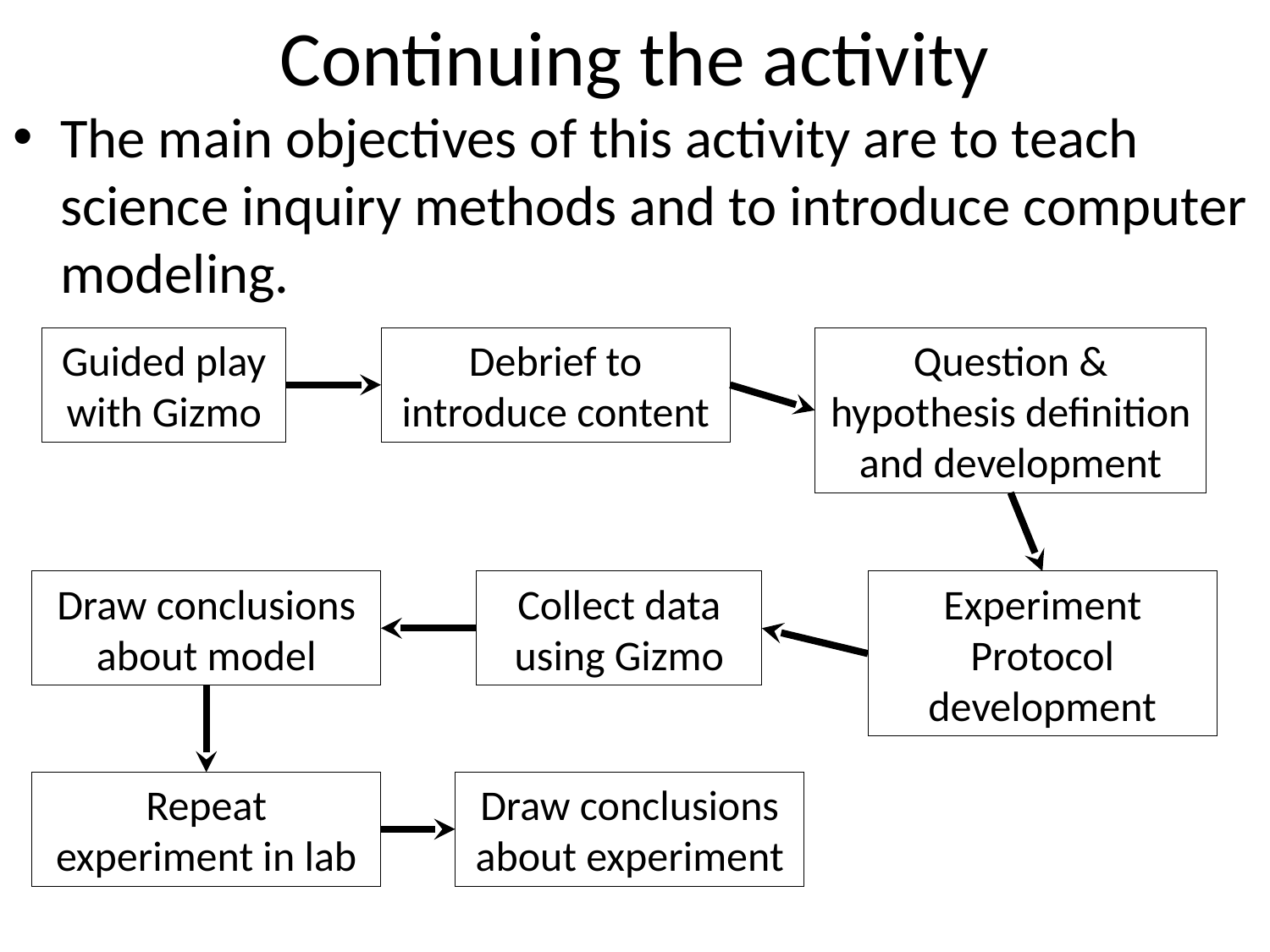

# Continuing the activity
The main objectives of this activity are to teach science inquiry methods and to introduce computer modeling.
Guided play with Gizmo
Debrief to introduce content
Question & hypothesis definition and development
Draw conclusions about model
Collect data using Gizmo
Experiment Protocol development
Repeat experiment in lab
Draw conclusions about experiment